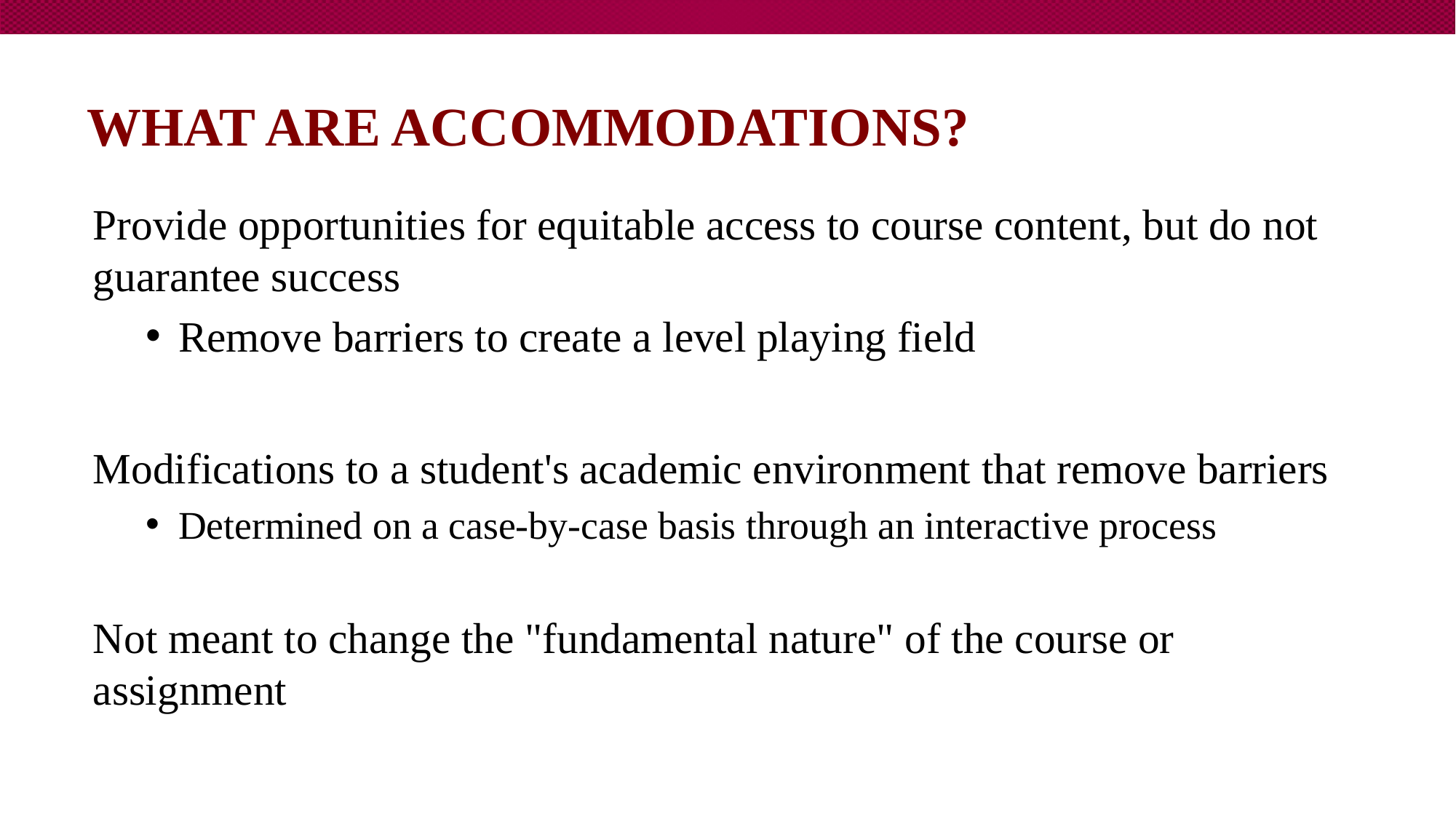

# What are Accommodations?
Provide opportunities for equitable access to course content, but do not guarantee success
Remove barriers to create a level playing field

Modifications to a student's academic environment that remove barriers
Determined on a case-by-case basis through an interactive process

Not meant to change the "fundamental nature" of the course or assignment